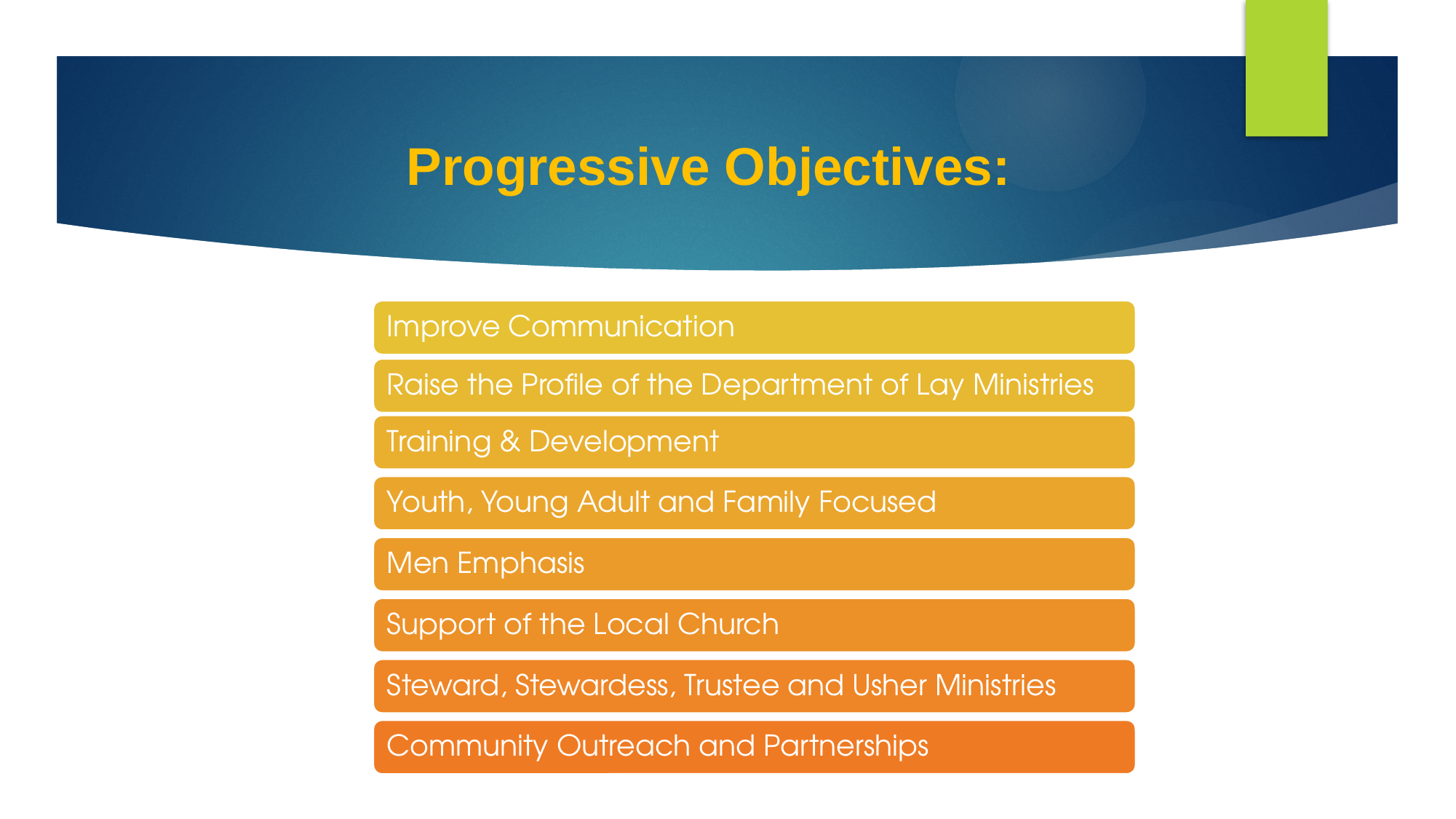

Progressive Objectives:
Improve Communication
Raise the Profile of the Department of Lay Ministries
Training & Development
Youth, Young Adult and Family Focused
Men Emphasis
Support of the Local Church
Steward, Stewardess, Trustee and Usher Ministries
Community Outreach and Partnerships